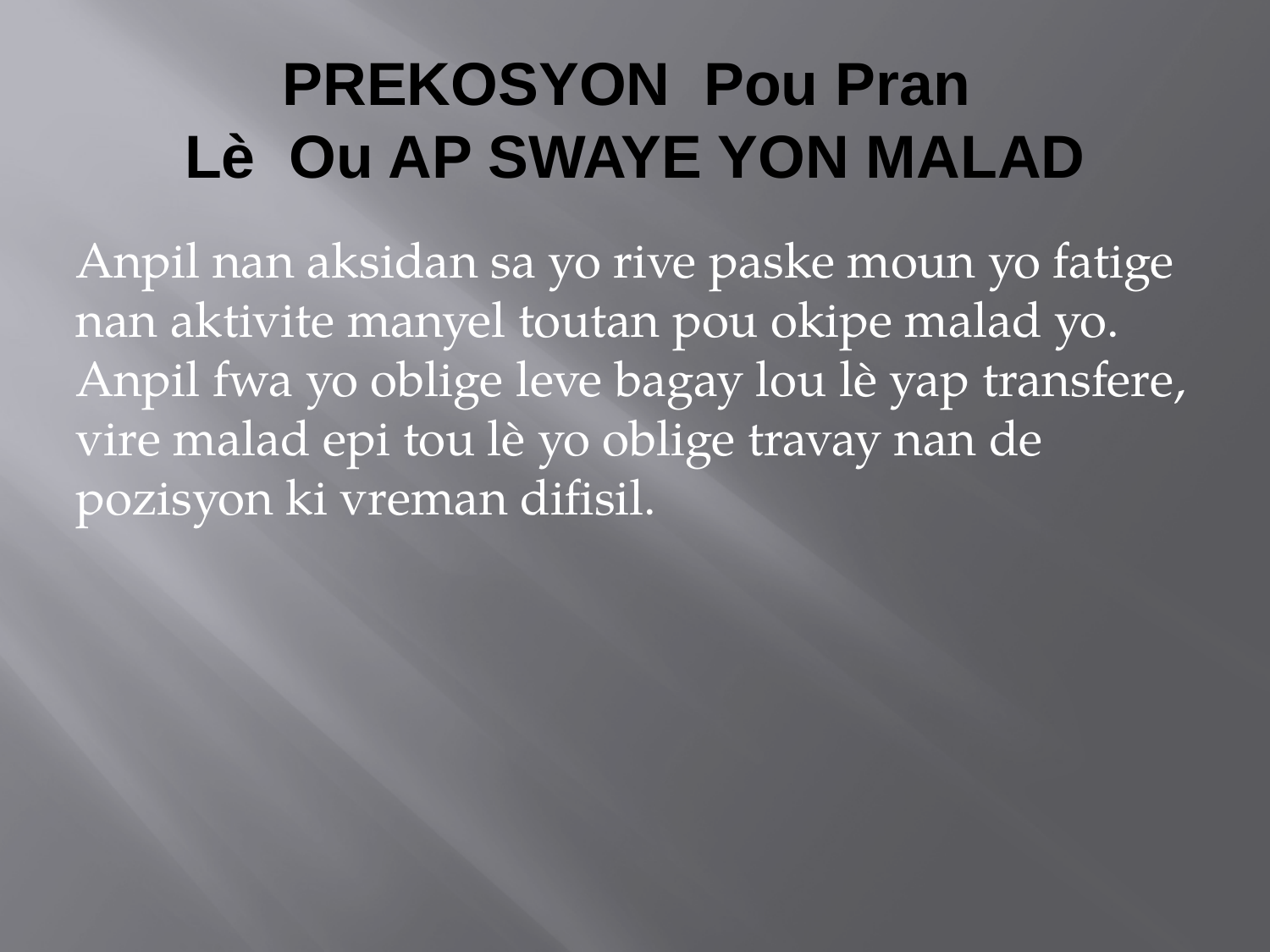

# PREKOSYON  Pou Pran Lè  Ou AP SWAYE YON MALAD
Anpil nan aksidan sa yo rive paske moun yo fatige nan aktivite manyel toutan pou okipe malad yo.  Anpil fwa yo oblige leve bagay lou lè yap transfere, vire malad epi tou lè yo oblige travay nan de pozisyon ki vreman difisil.